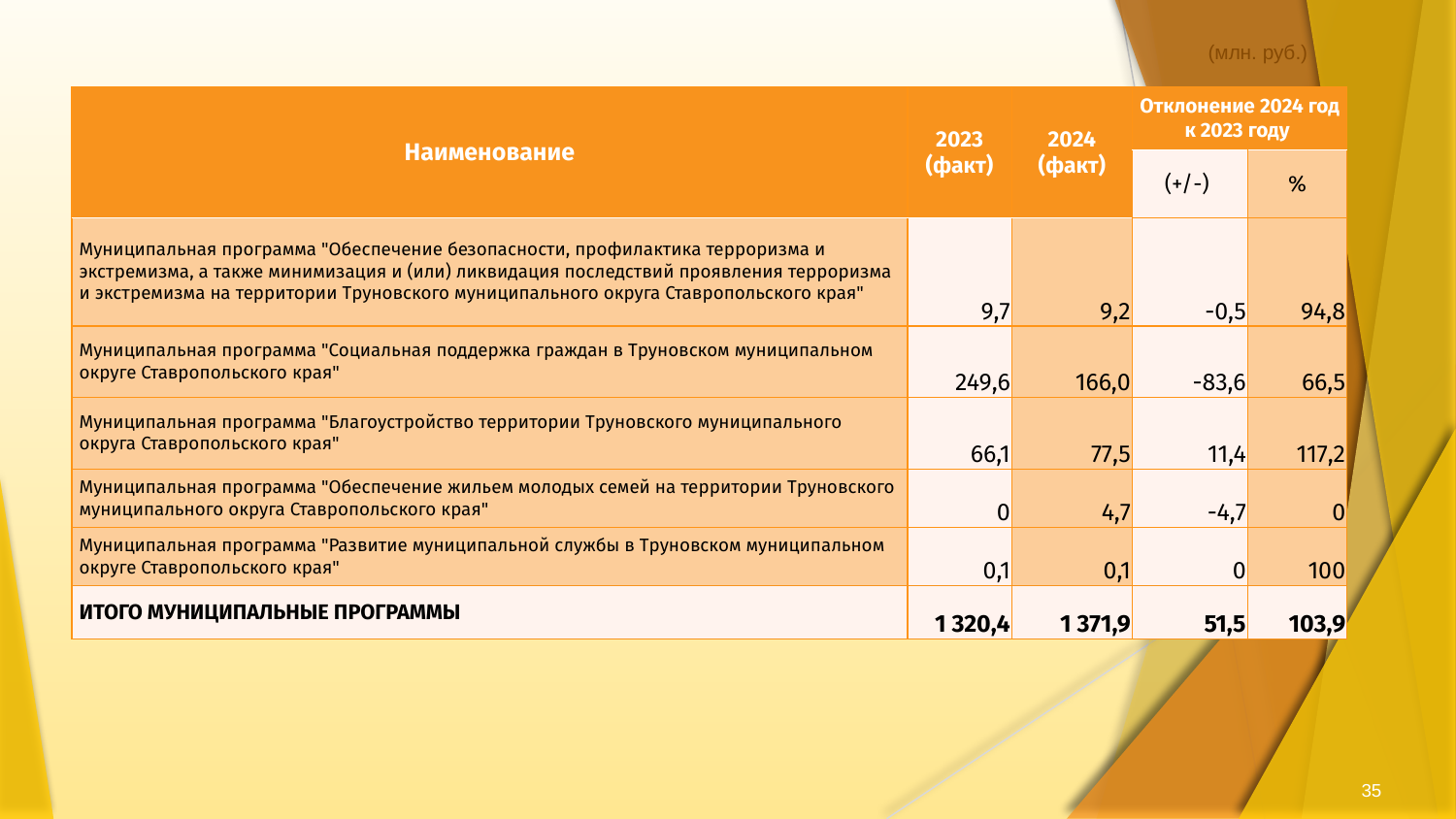

(млн. руб.)
| Наименование | 2023 (факт) | 2024 (факт) | Отклонение 2024 год к 2023 году |  |
| --- | --- | --- | --- | --- |
|  |  |  | (+/-) | % |
| Муниципальная программа "Обеспечение безопасности, профилактика терроризма и экстремизма, а также минимизация и (или) ликвидация последствий проявления терроризма и экстремизма на территории Труновского муниципального округа Ставропольского края" | 9,7 | 9,2 | -0,5 | 94,8 |
| Муниципальная программа "Социальная поддержка граждан в Труновском муниципальном округе Ставропольского края" | 249,6 | 166,0 | -83,6 | 66,5 |
| Муниципальная программа "Благоустройство территории Труновского муниципального округа Ставропольского края" | 66,1 | 77,5 | 11,4 | 117,2 |
| Муниципальная программа "Обеспечение жильем молодых семей на территории Труновского муниципального округа Ставропольского края" | 0 | 4,7 | -4,7 | 0 |
| Муниципальная программа "Развитие муниципальной службы в Труновском муниципальном округе Ставропольского края" | 0,1 | 0,1 | 0 | 100 |
| ИТОГО МУНИЦИПАЛЬНЫЕ ПРОГРАММЫ | 1 320,4 | 1 371,9 | 51,5 | 103,9 |
35